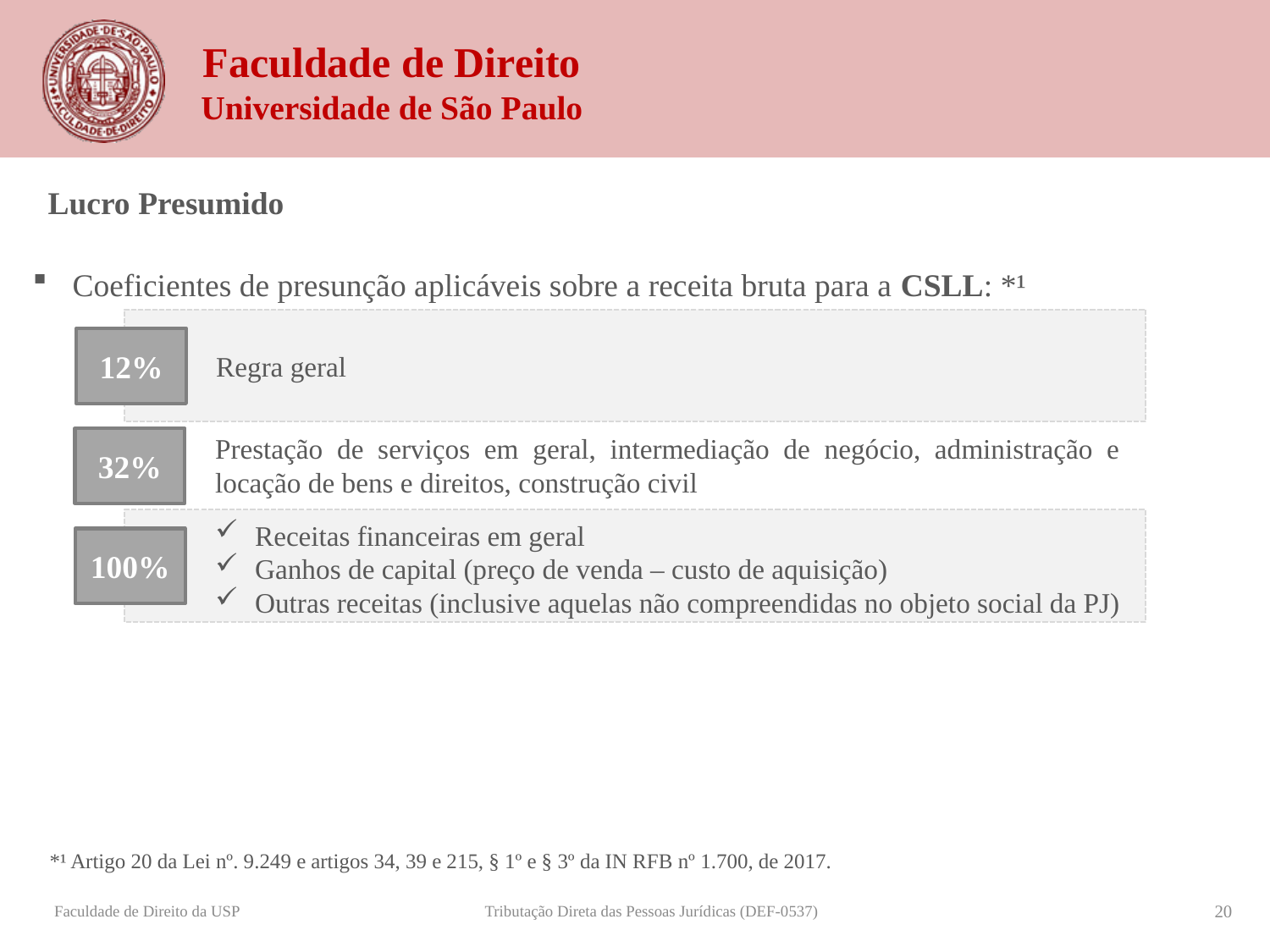

Lucro Presumido
Coeficientes de presunção aplicáveis sobre a receita bruta para a CSLL: *¹

12%
Regra geral
Prestação de serviços em geral, intermediação de negócio, administração e locação de bens e direitos, construção civil
32%

Receitas financeiras em geral
Ganhos de capital (preço de venda – custo de aquisição)
Outras receitas (inclusive aquelas não compreendidas no objeto social da PJ)
100%
*¹ Artigo 20 da Lei nº. 9.249 e artigos 34, 39 e 215, § 1º e § 3º da IN RFB nº 1.700, de 2017.